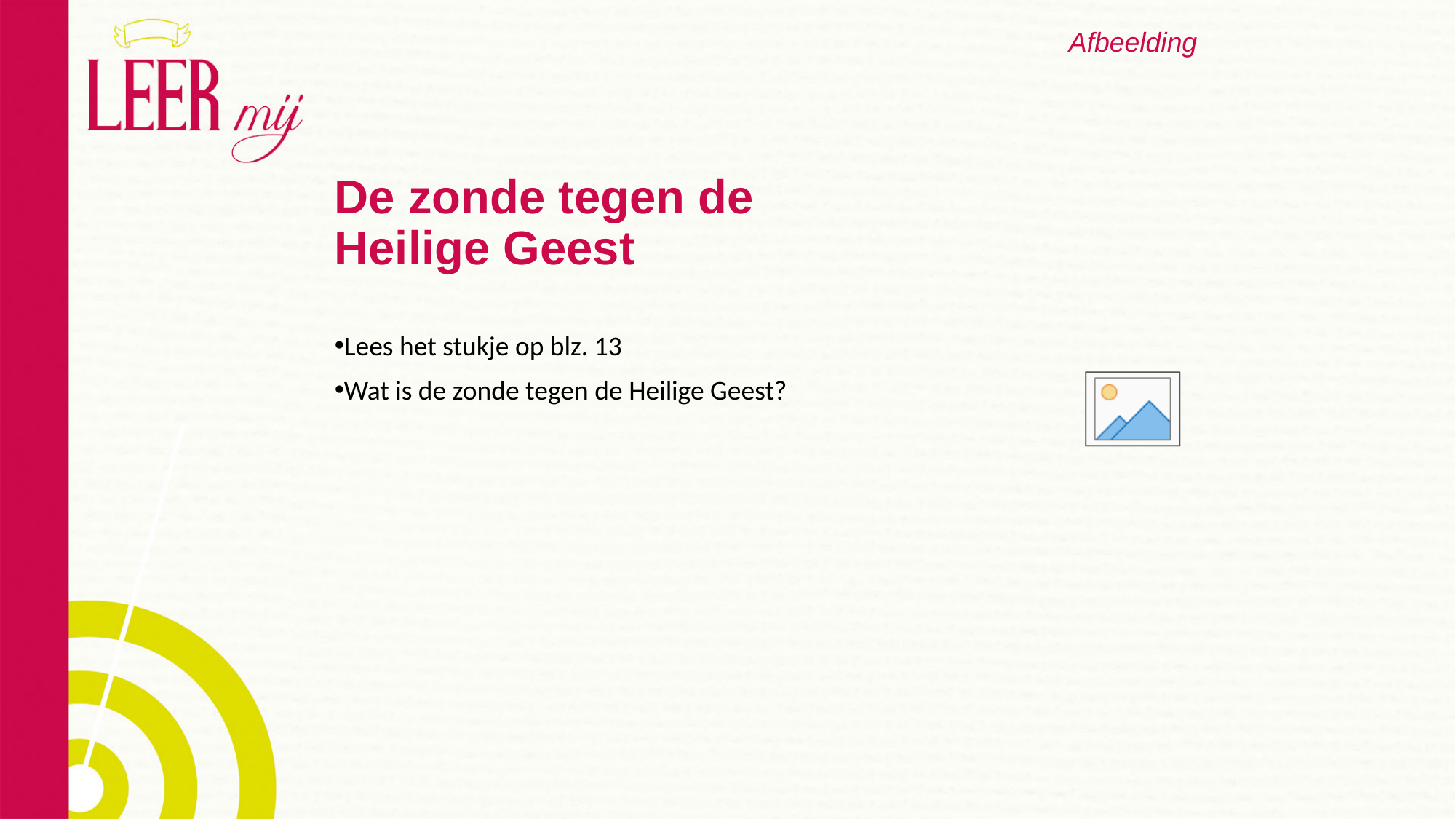

# De zonde tegen de Heilige Geest
Lees het stukje op blz. 13
Wat is de zonde tegen de Heilige Geest?